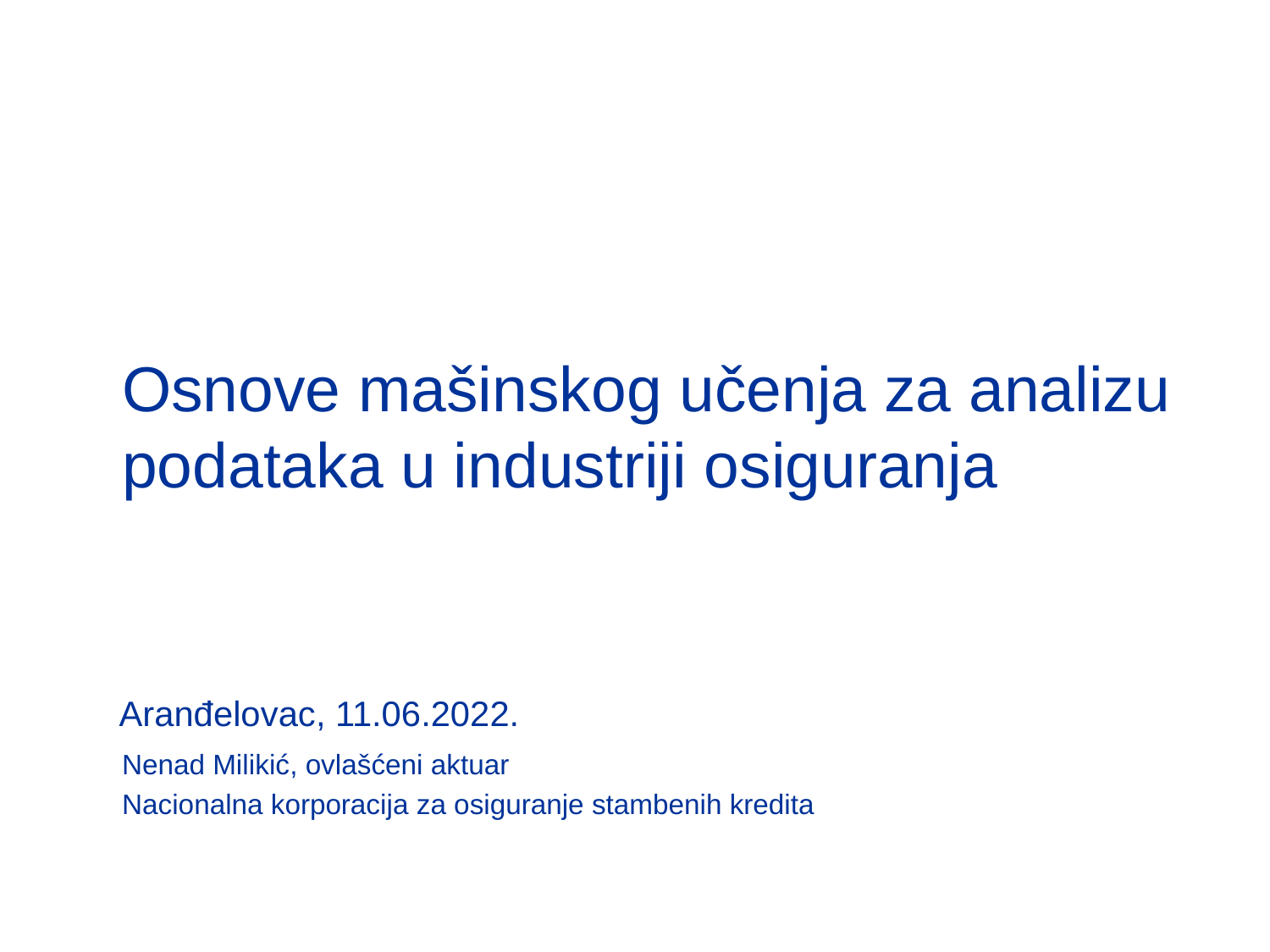

9
# Osnove mašinskog učenja za analizu podataka u industriji osiguranja
Aranđelovac, 11.06.2022.
Nenad Milikić, ovlašćeni aktuar
Nacionalna korporacija za osiguranje stambenih kredita